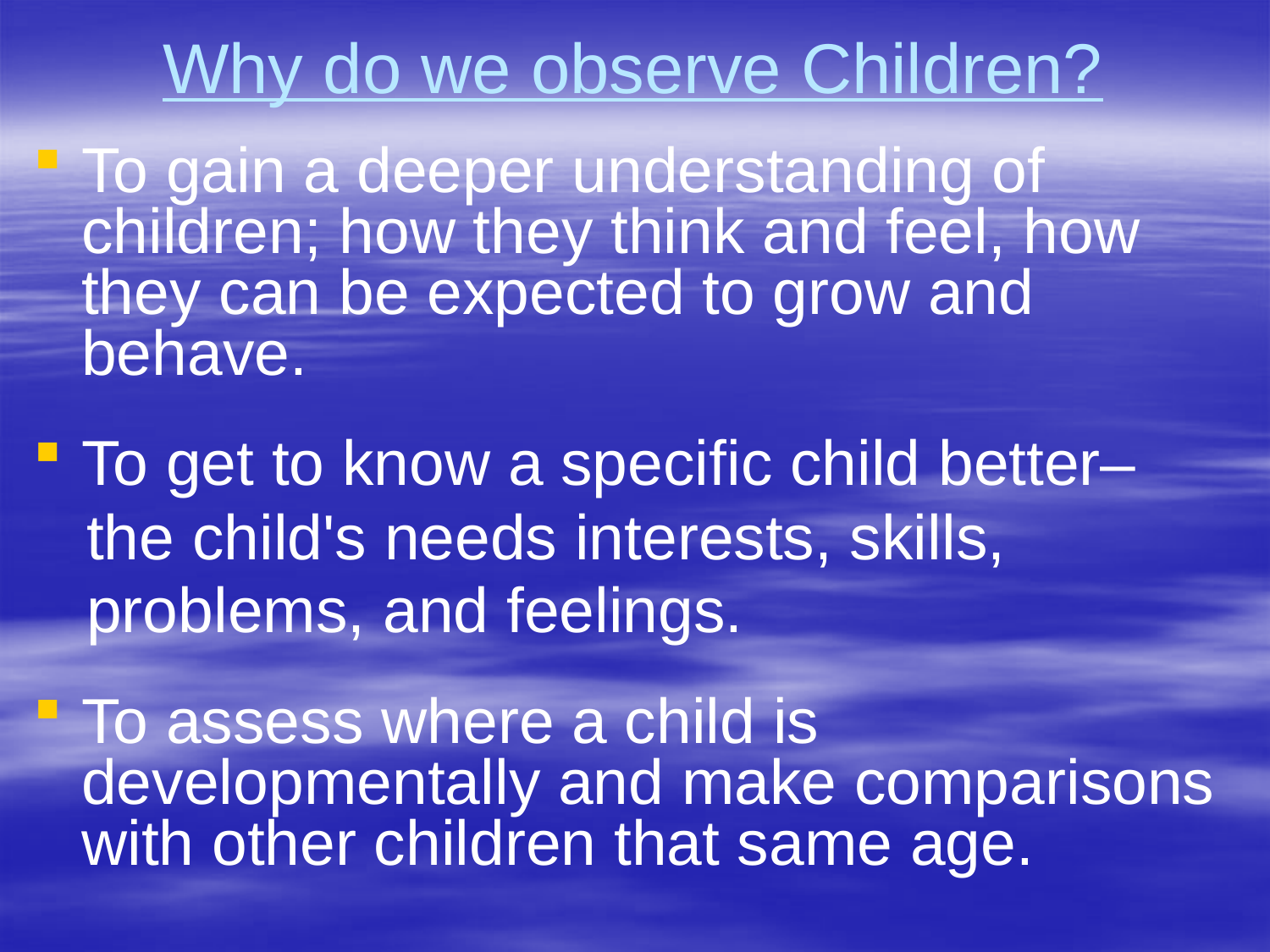

# Why do we observe Children?
To gain a deeper understanding of children; how they think and feel, how they can be expected to grow and behave.

To get to know a specific child better–
   the child's needs interests, skills,
   problems, and feelings.

To assess where a child is developmentally and make comparisons with other children that same age.